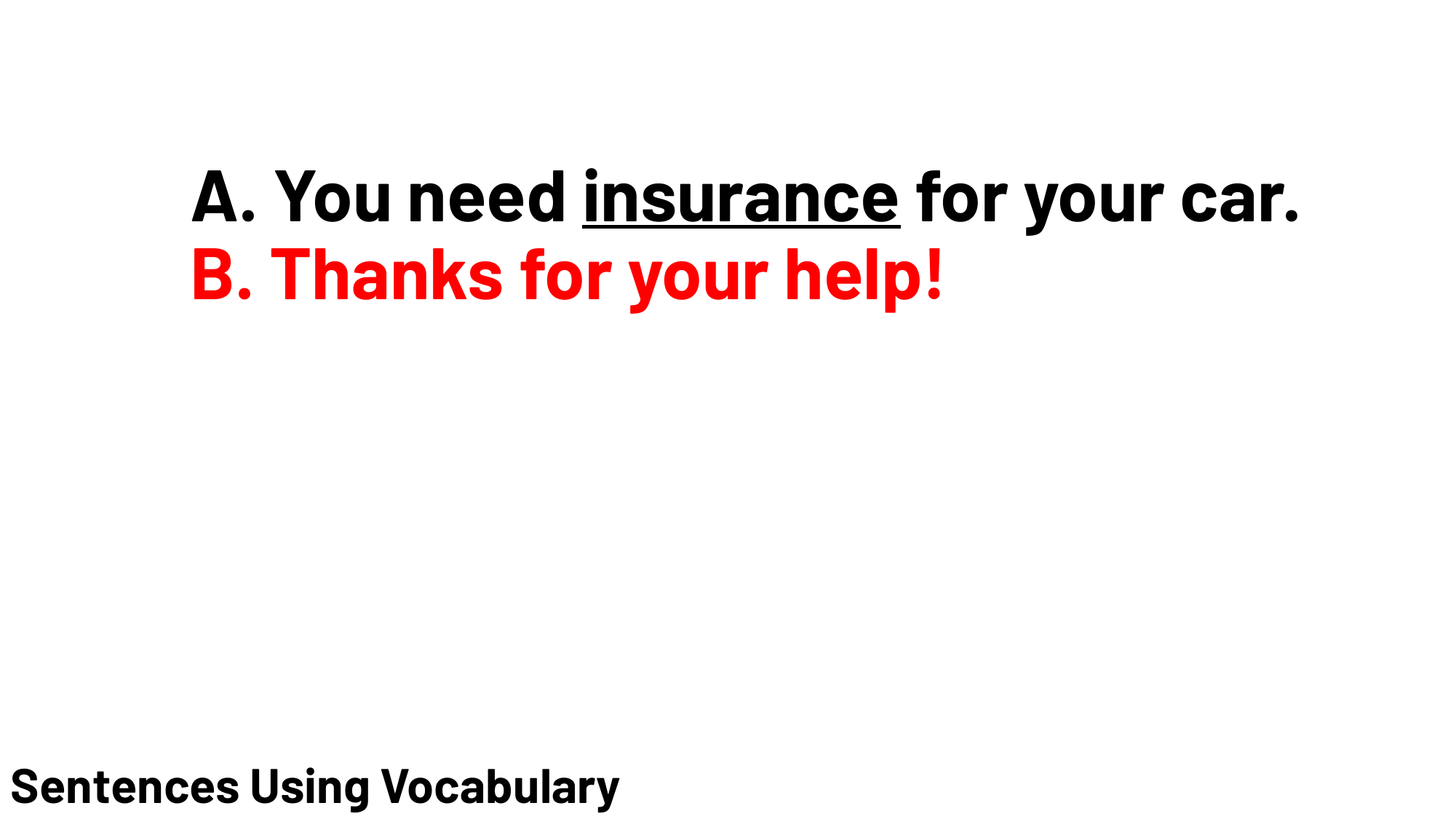

# A. You need insurance for your car. B. Thanks for your help!
Sentences Using Vocabulary